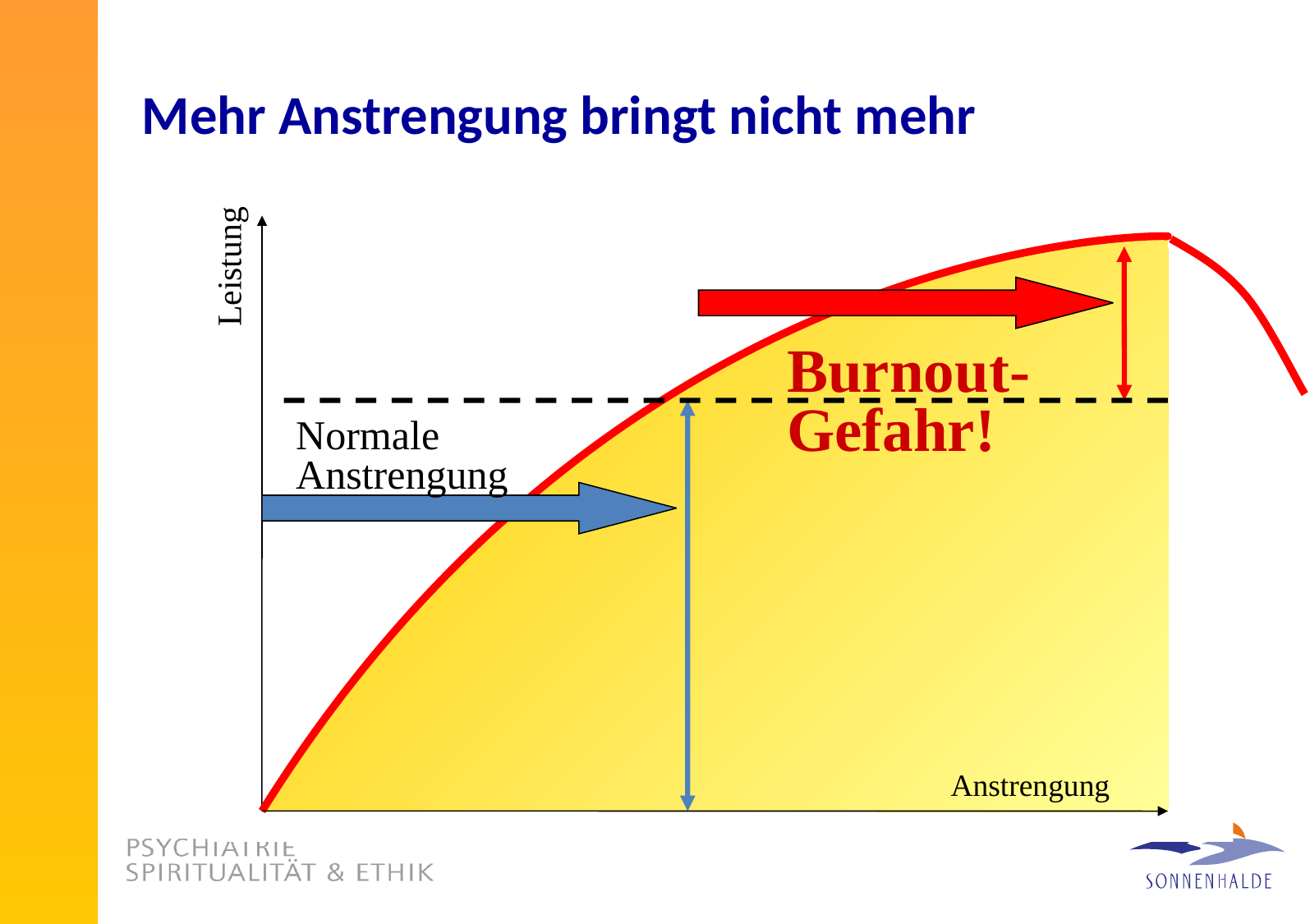

# Mehr Anstrengung bringt nicht mehr

Leistung

Burnout-Gefahr!

Normale
Anstrengung

Anstrengung